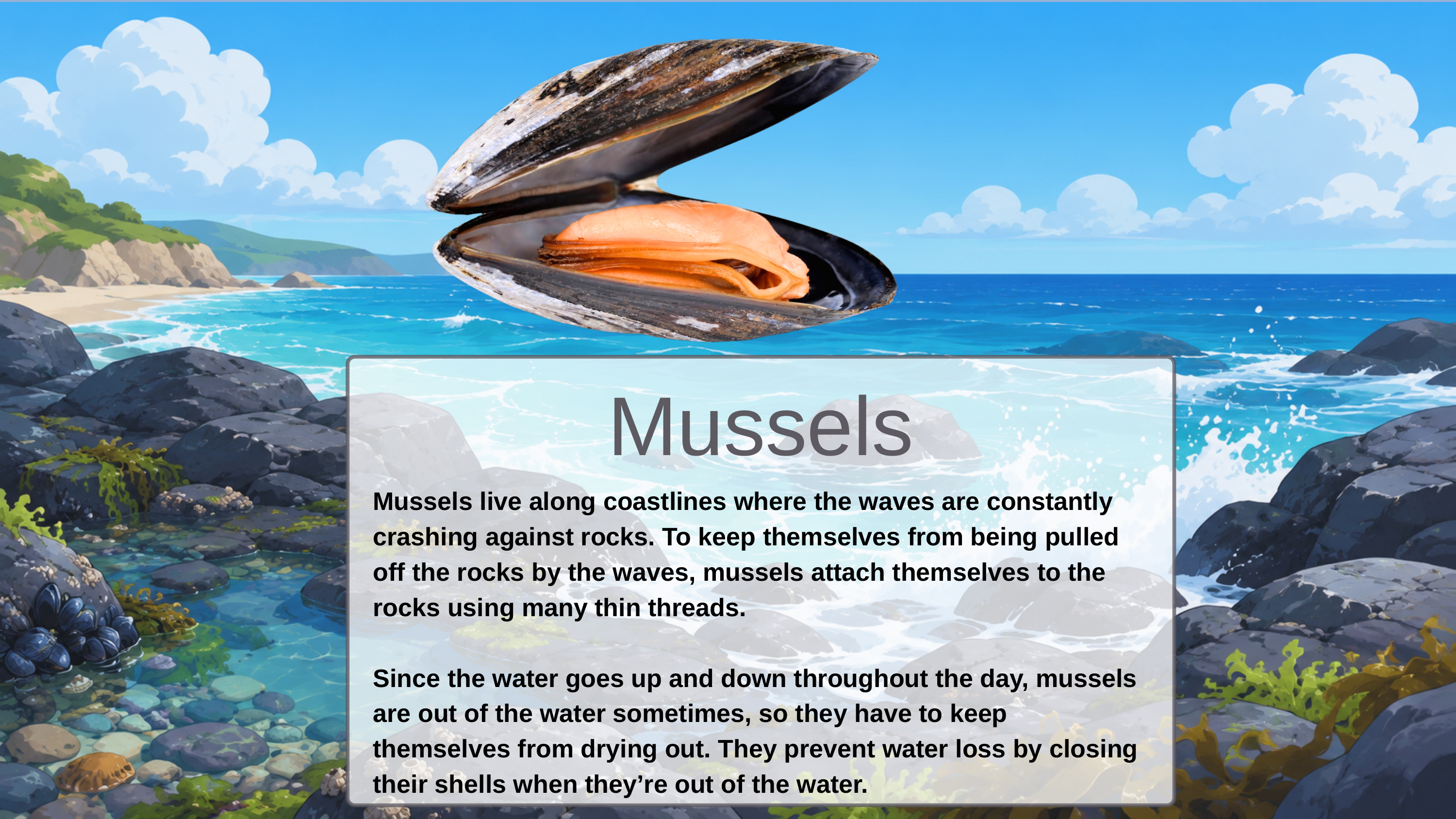

Mussels

Mussels live along coastlines where the waves are constantly crashing against rocks. To keep themselves from being pulled off the rocks by the waves, mussels attach themselves to the rocks using many thin threads.

Since the water goes up and down throughout the day, mussels are out of the water sometimes, so they have to keep themselves from drying out. They prevent water loss by closing their shells when they’re out of the water.